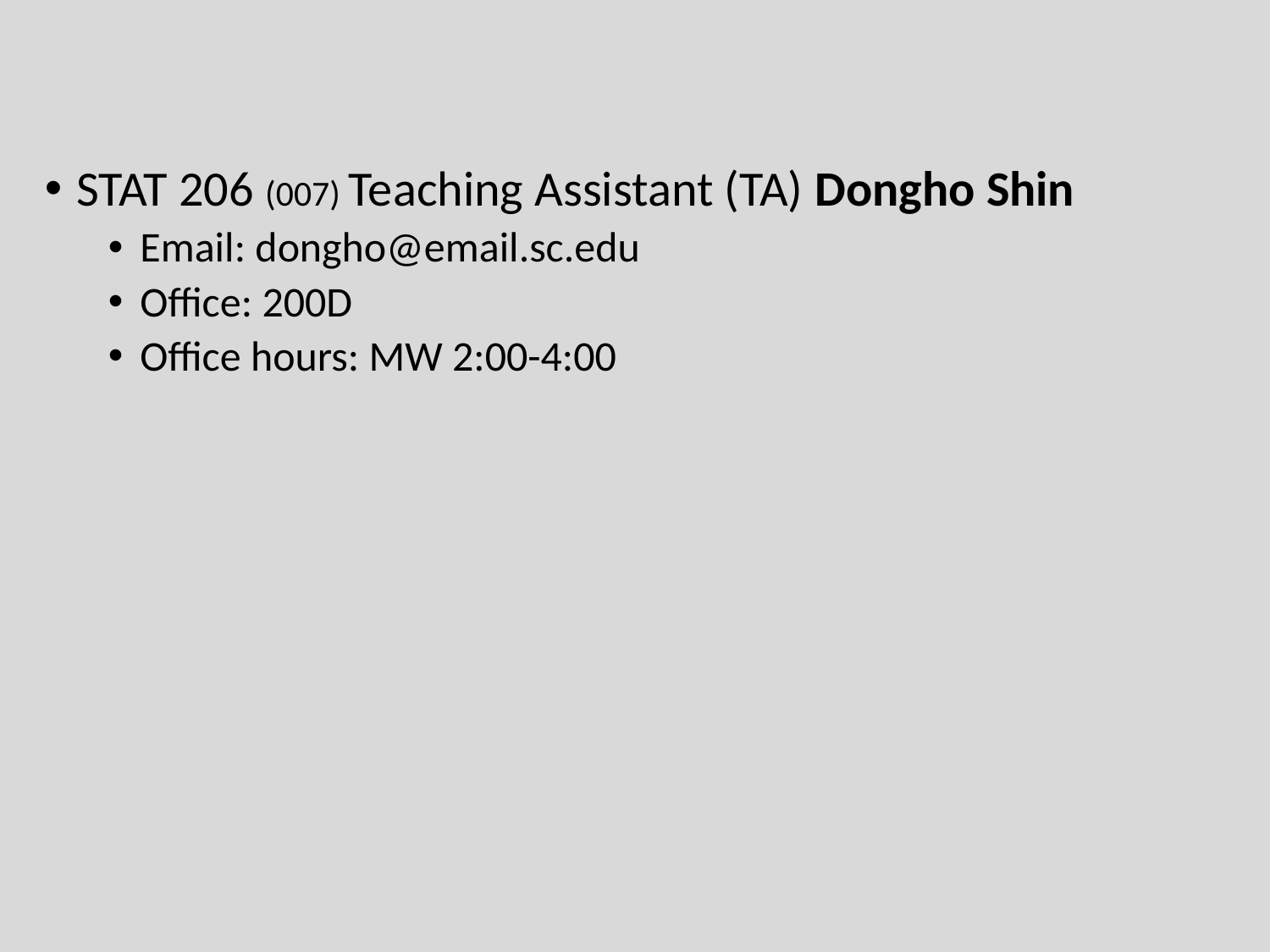

#
STAT 206 (007) Teaching Assistant (TA) Dongho Shin
Email: dongho@email.sc.edu
Office: 200D
Office hours: MW 2:00-4:00

2